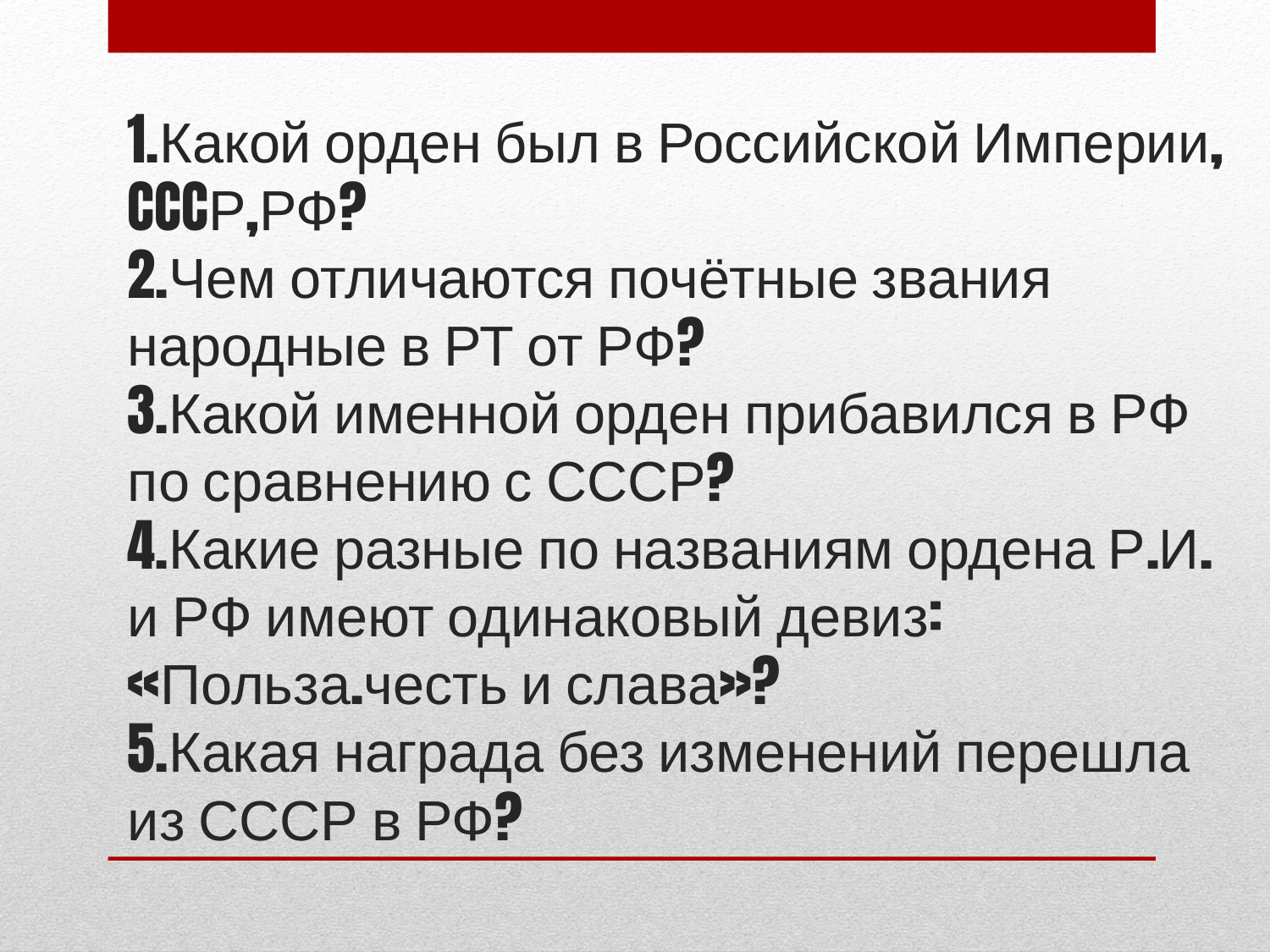

# 1.Какой орден был в Российской Империи, CCCР,РФ? 2.Чем отличаются почётные звания народные в РТ от РФ? 3.Какой именной орден прибавился в РФ по сравнению с СССР? 4.Какие разные по названиям ордена Р.И. и РФ имеют одинаковый девиз: «Польза.честь и слава»? 5.Какая награда без изменений перешла из СССР в РФ?